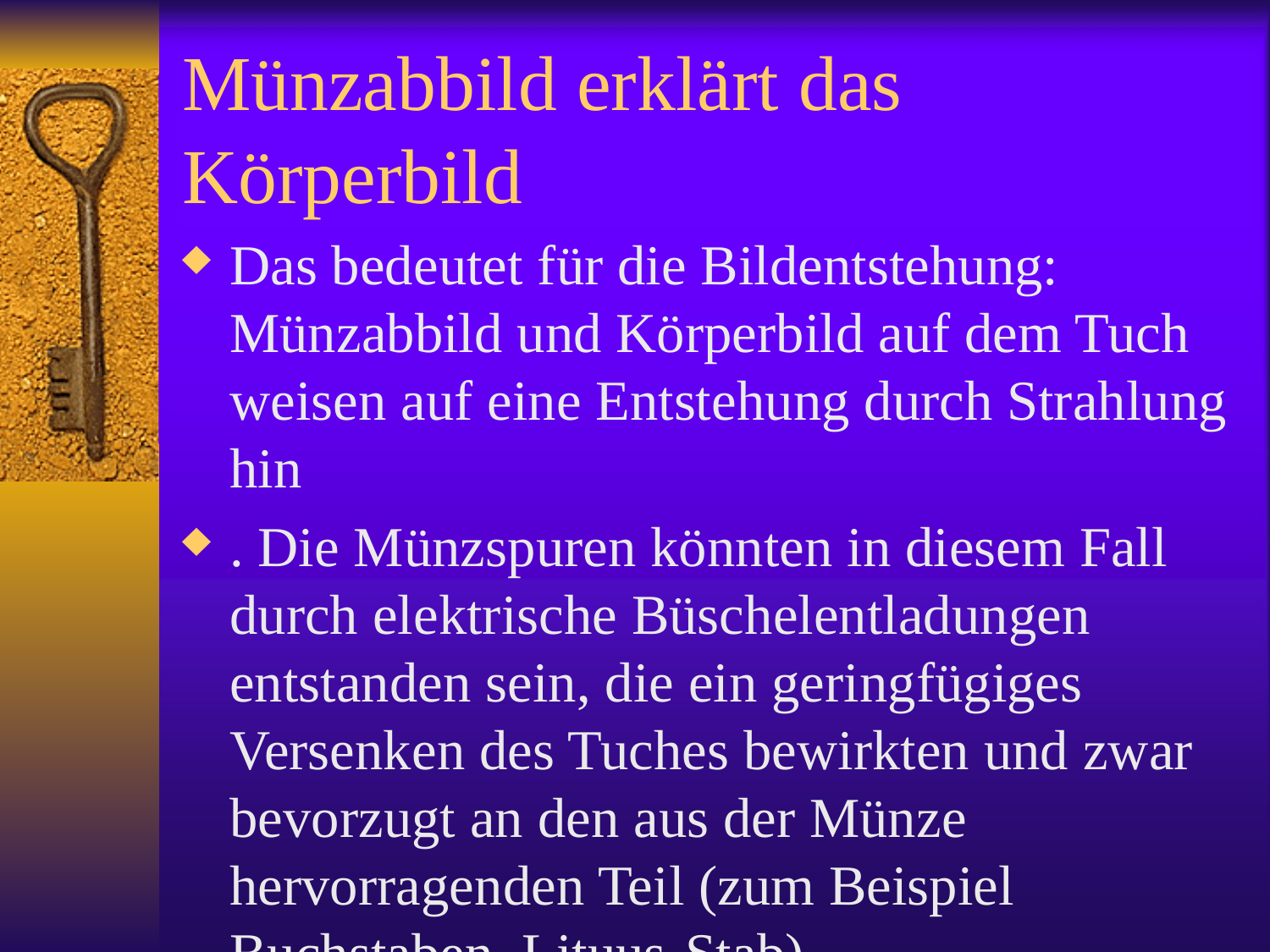

# Münzabbild erklärt das Körperbild
Das bedeutet für die Bildentstehung: Münzabbild und Körperbild auf dem Tuch weisen auf eine Entstehung durch Strahlung hin
. Die Münzspuren könnten in diesem Fall durch elektrische Büschelentladungen entstanden sein, die ein geringfügiges Versenken des Tuches bewirkten und zwar bevorzugt an den aus der Münze hervorragenden Teil (zum Beispiel Buchstaben, Lituus-Stab).